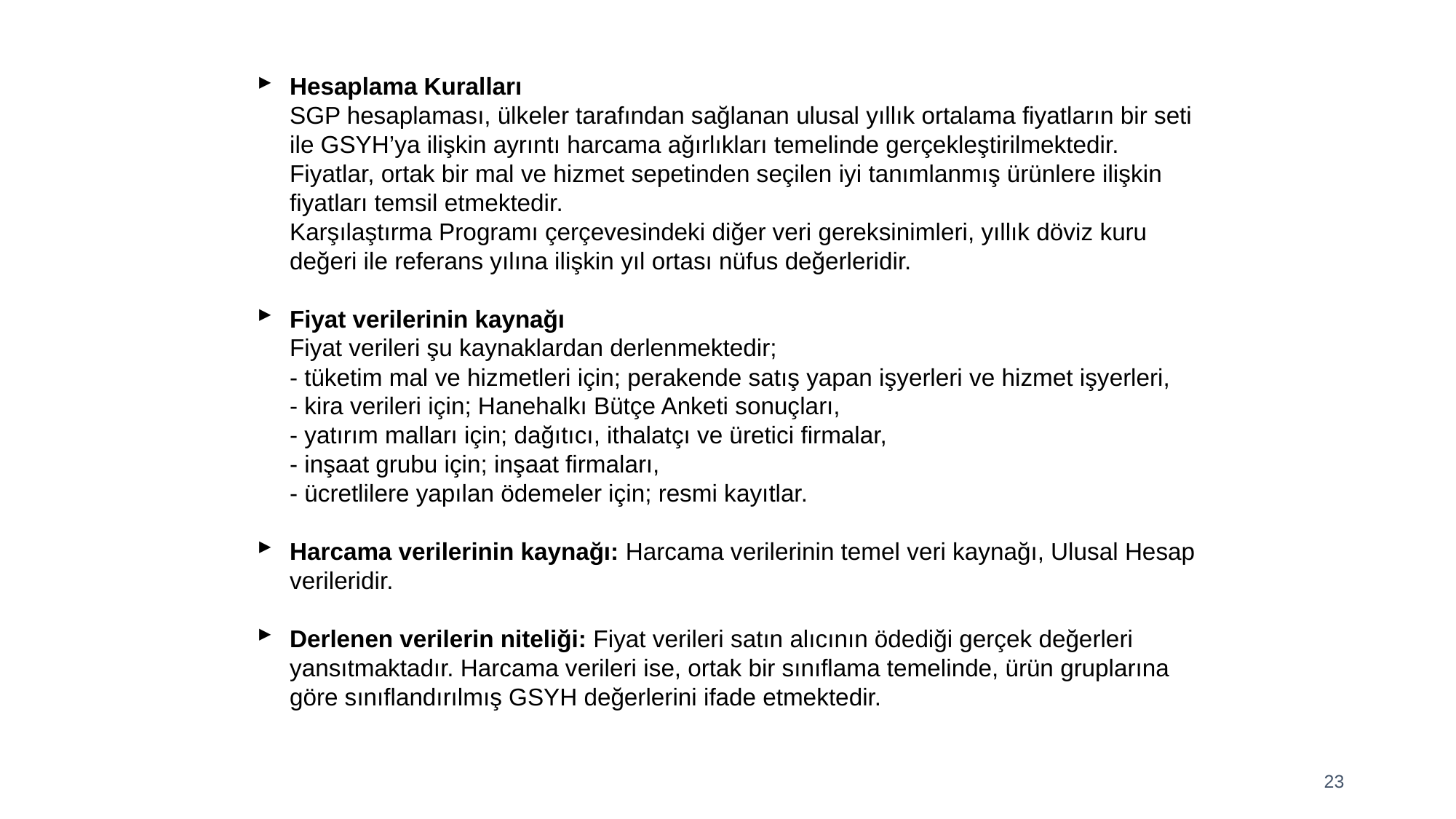

Hesaplama Kuralları
	SGP hesaplaması, ülkeler tarafından sağlanan ulusal yıllık ortalama fiyatların bir seti ile GSYH’ya ilişkin ayrıntı harcama ağırlıkları temelinde gerçekleştirilmektedir. Fiyatlar, ortak bir mal ve hizmet sepetinden seçilen iyi tanımlanmış ürünlere ilişkin fiyatları temsil etmektedir.
	Karşılaştırma Programı çerçevesindeki diğer veri gereksinimleri, yıllık döviz kuru değeri ile referans yılına ilişkin yıl ortası nüfus değerleridir.

Fiyat verilerinin kaynağı
	Fiyat verileri şu kaynaklardan derlenmektedir;
	- tüketim mal ve hizmetleri için; perakende satış yapan işyerleri ve hizmet işyerleri,
	- kira verileri için; Hanehalkı Bütçe Anketi sonuçları,
	- yatırım malları için; dağıtıcı, ithalatçı ve üretici firmalar,
	- inşaat grubu için; inşaat firmaları,
	- ücretlilere yapılan ödemeler için; resmi kayıtlar.

Harcama verilerinin kaynağı: Harcama verilerinin temel veri kaynağı, Ulusal Hesap verileridir.

Derlenen verilerin niteliği: Fiyat verileri satın alıcının ödediği gerçek değerleri yansıtmaktadır. Harcama verileri ise, ortak bir sınıflama temelinde, ürün gruplarına göre sınıflandırılmış GSYH değerlerini ifade etmektedir.
23